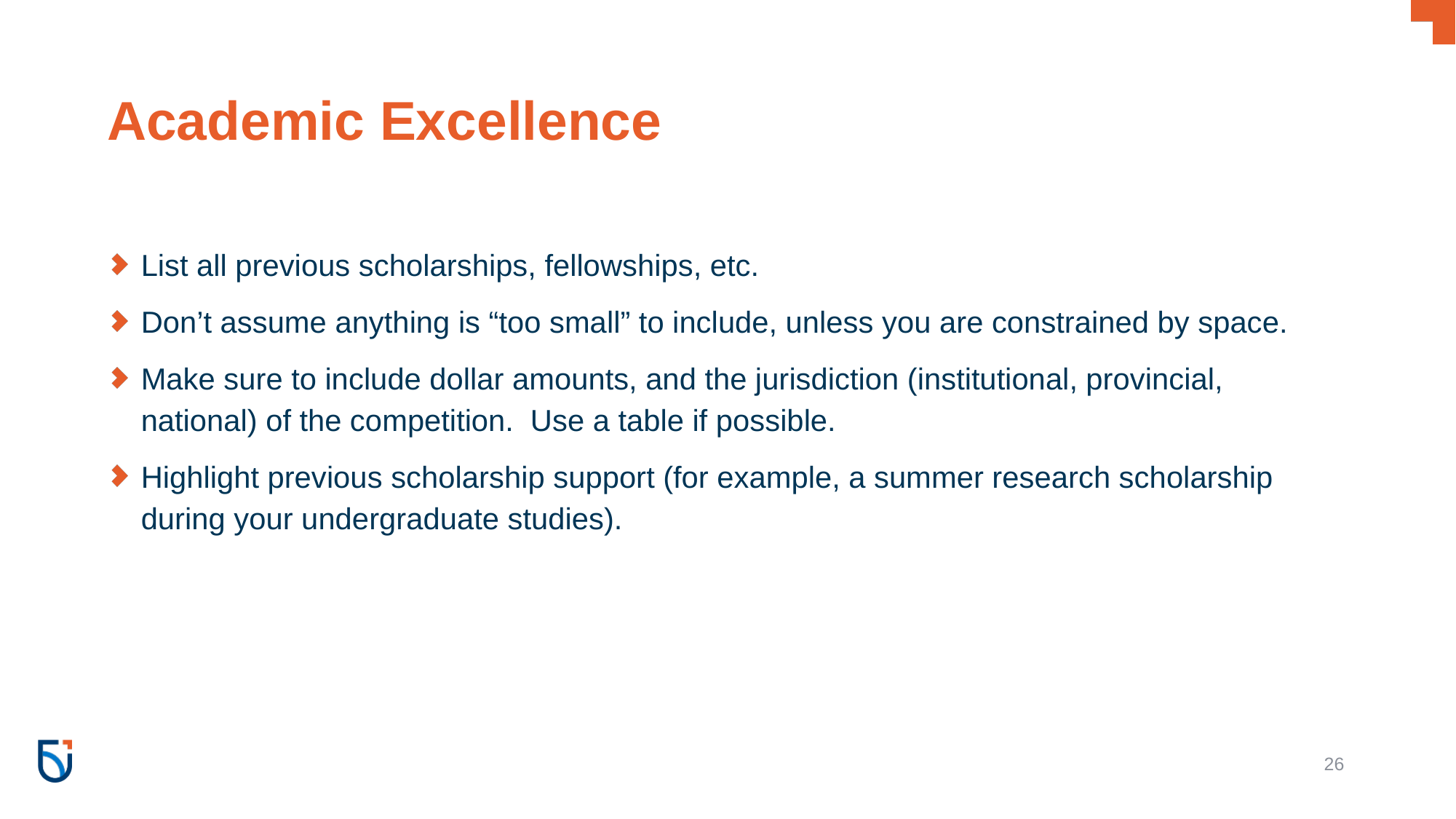

# Academic Excellence
List all previous scholarships, fellowships, etc.
Don’t assume anything is “too small” to include, unless you are constrained by space.
Make sure to include dollar amounts, and the jurisdiction (institutional, provincial, national) of the competition.  Use a table if possible.
Highlight previous scholarship support (for example, a summer research scholarship during your undergraduate studies).

26